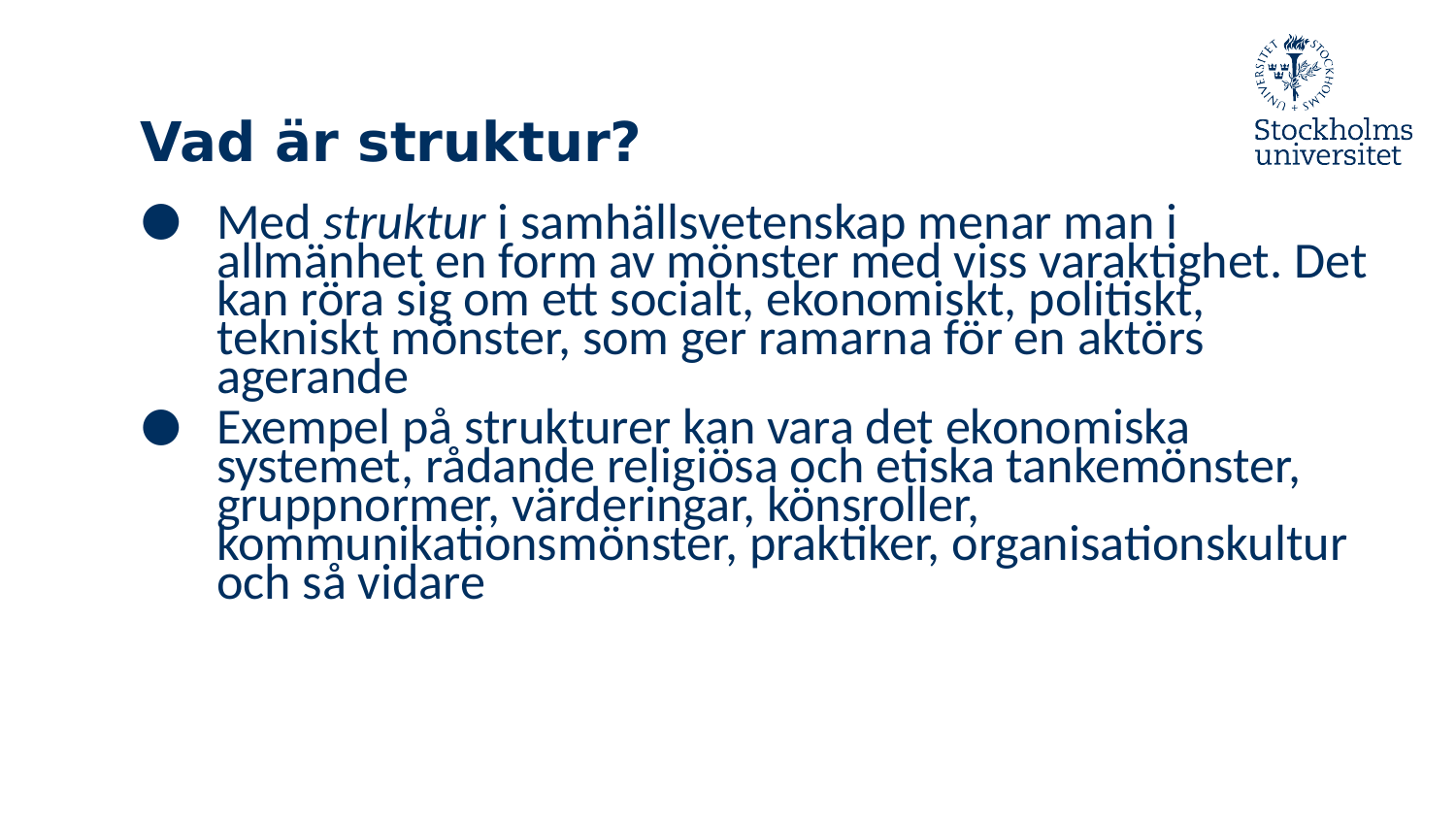

# Vad är struktur?
Med struktur i samhällsvetenskap menar man i allmänhet en form av mönster med viss varaktighet. Det kan röra sig om ett socialt, ekonomiskt, politiskt, tekniskt mönster, som ger ramarna för en aktörs agerande
Exempel på strukturer kan vara det ekonomiska systemet, rådande religiösa och etiska tankemönster, gruppnormer, värderingar, könsroller, kommunikationsmönster, praktiker, organisationskultur och så vidare